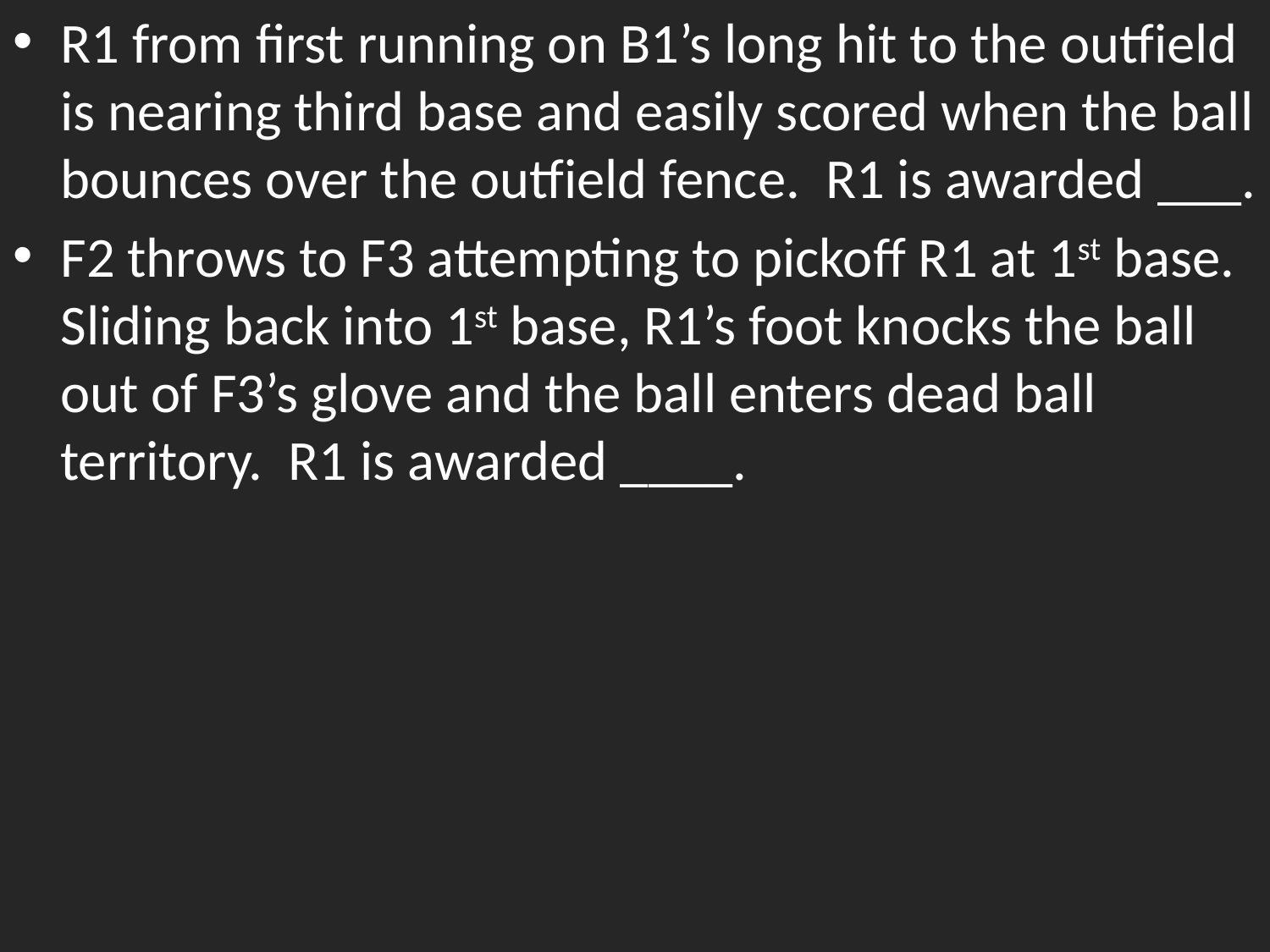

R1 from first running on B1’s long hit to the outfield is nearing third base and easily scored when the ball bounces over the outfield fence.  R1 is awarded ___.
F2 throws to F3 attempting to pickoff R1 at 1st base.  Sliding back into 1st base, R1’s foot knocks the ball out of F3’s glove and the ball enters dead ball territory.  R1 is awarded ____.